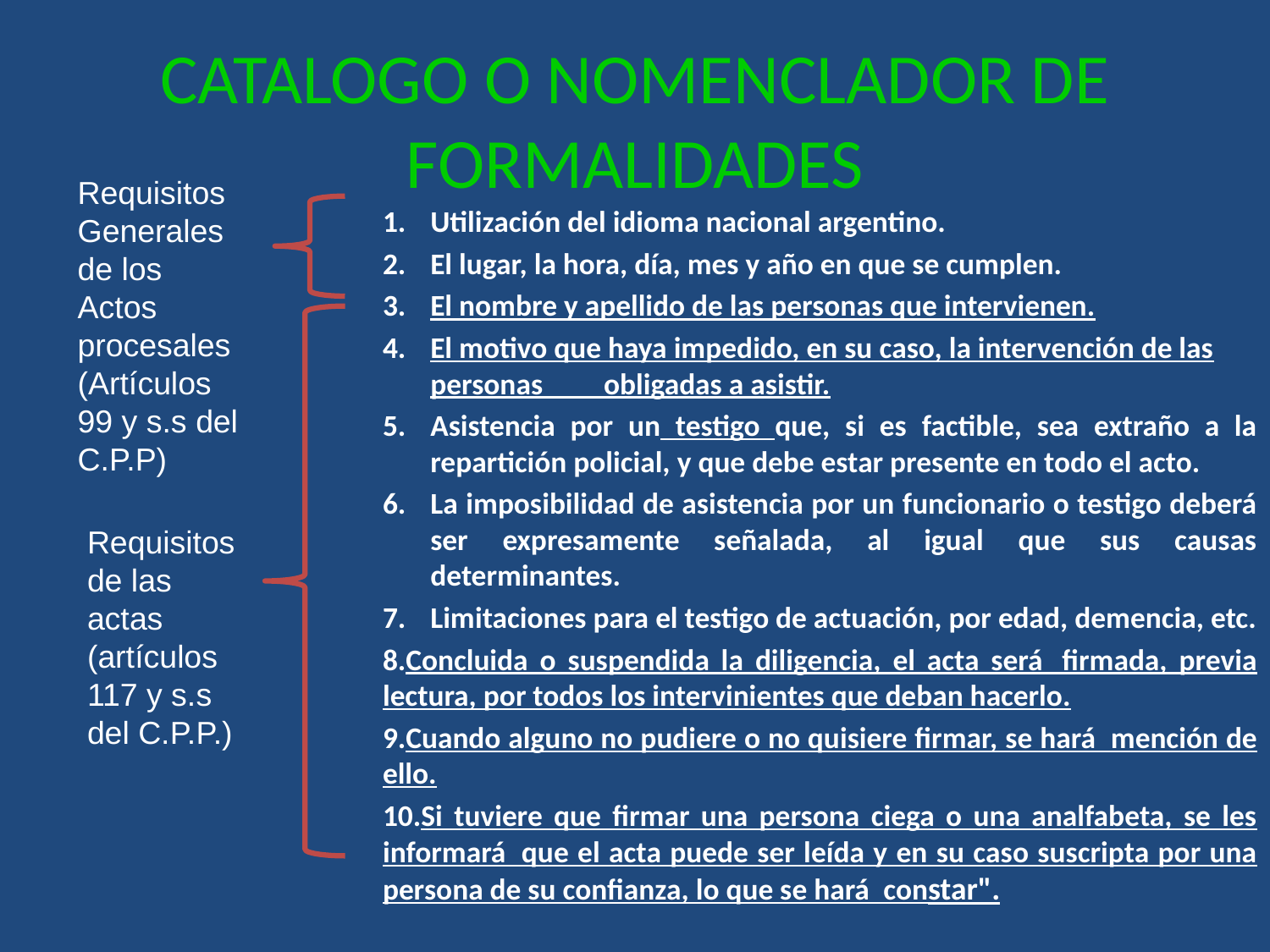

# CATALOGO O NOMENCLADOR DE FORMALIDADES
Requisitos
Generales de los Actos procesales
(Artículos 99 y s.s del C.P.P)

Utilización del idioma nacional argentino.
El lugar, la hora, día, mes y año en que se cumplen.
El nombre y apellido de las personas que intervienen.
El motivo que haya impedido, en su caso, la intervención de las personas         obligadas a asistir.
Asistencia por un testigo que, si es factible, sea extraño a la repartición policial, y que debe estar presente en todo el acto.
La imposibilidad de asistencia por un funcionario o testigo deberá ser expresamente señalada, al igual que sus causas determinantes.
Limitaciones para el testigo de actuación, por edad, demencia, etc.
Concluida o suspendida la diligencia, el acta será  firmada, previa lectura, por todos los intervinientes que deban hacerlo.
Cuando alguno no pudiere o no quisiere firmar, se hará  mención de ello.
Si tuviere que firmar una persona ciega o una analfabeta, se les informará  que el acta puede ser leída y en su caso suscripta por una persona de su confianza, lo que se hará  constar".

Requisitos de las actas (artículos 117 y s.s del C.P.P.)